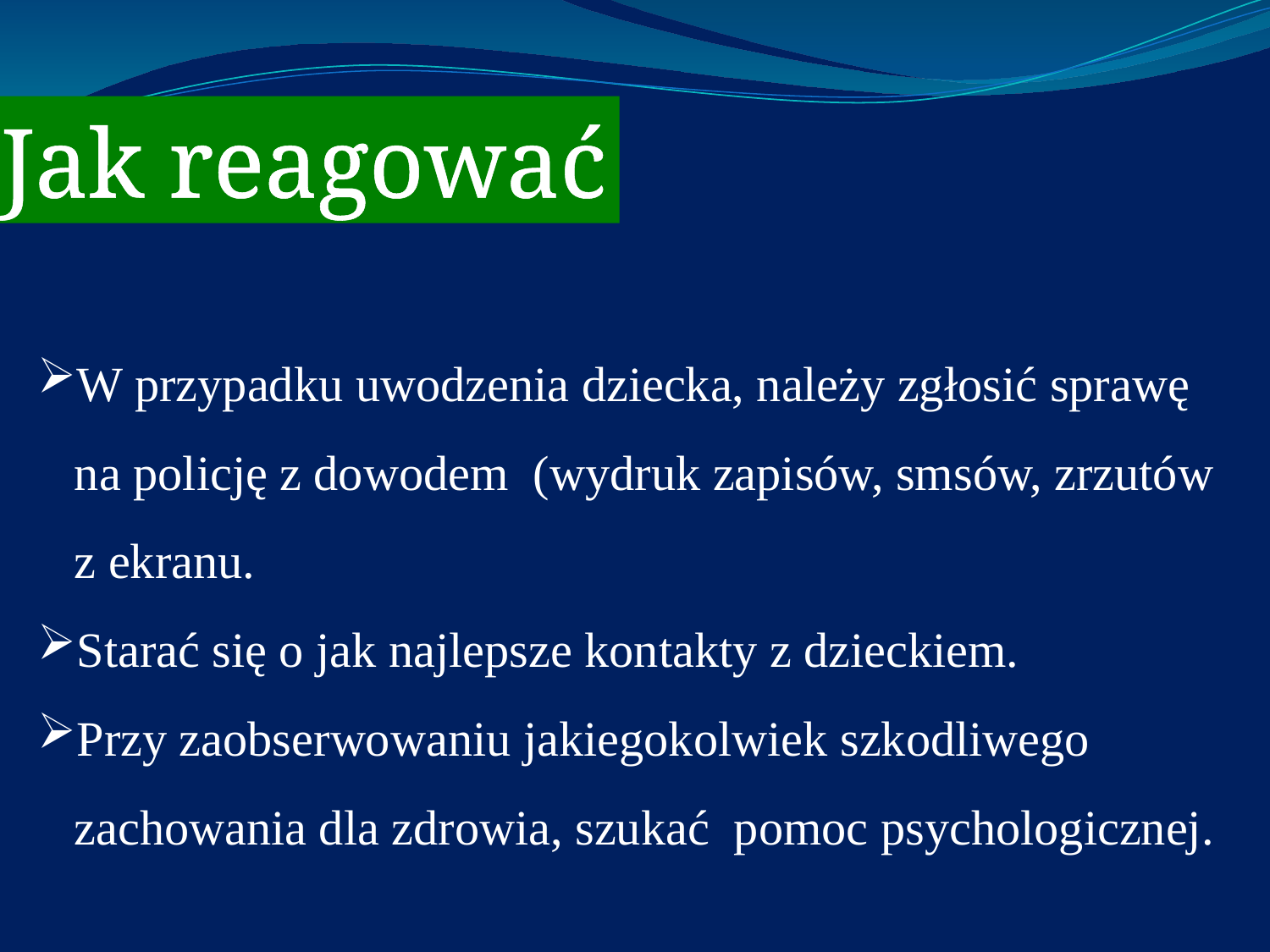

Jak reagować
W przypadku uwodzenia dziecka, należy zgłosić sprawę na policję z dowodem  (wydruk zapisów, smsów, zrzutów z ekranu.
Starać się o jak najlepsze kontakty z dzieckiem.
Przy zaobserwowaniu jakiegokolwiek szkodliwego zachowania dla zdrowia, szukać  pomoc psychologicznej.